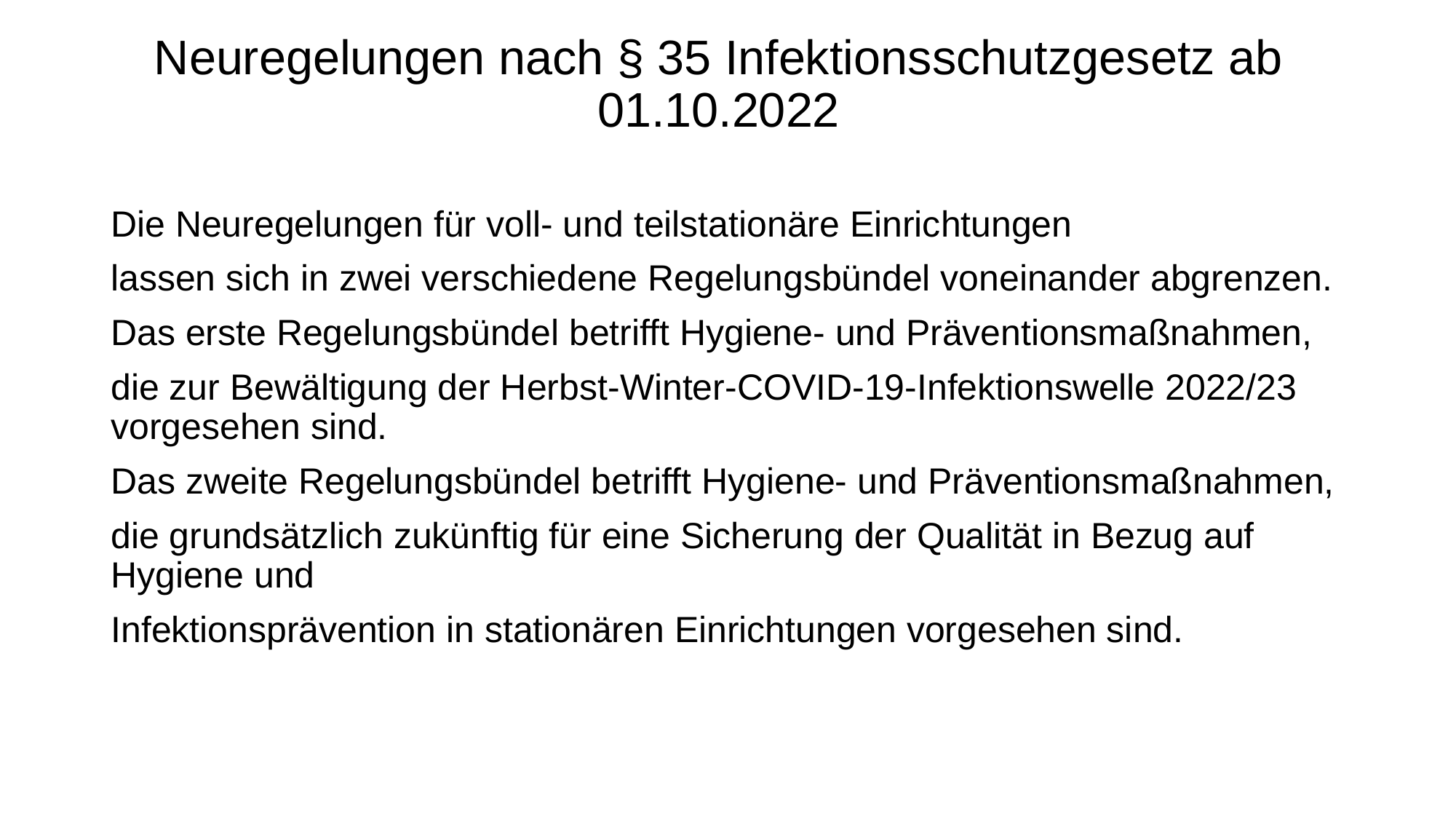

# Neuregelungen nach § 35 Infektionsschutzgesetz ab 01.10.2022

Die Neuregelungen für voll- und teilstationäre Einrichtungen
lassen sich in zwei verschiedene Regelungsbündel voneinander abgrenzen.
Das erste Regelungsbündel betrifft Hygiene- und Präventionsmaßnahmen,
die zur Bewältigung der Herbst-Winter-COVID-19-Infektionswelle 2022/23 vorgesehen sind.
Das zweite Regelungsbündel betrifft Hygiene- und Präventionsmaßnahmen,
die grundsätzlich zukünftig für eine Sicherung der Qualität in Bezug auf Hygiene und
Infektionsprävention in stationären Einrichtungen vorgesehen sind.